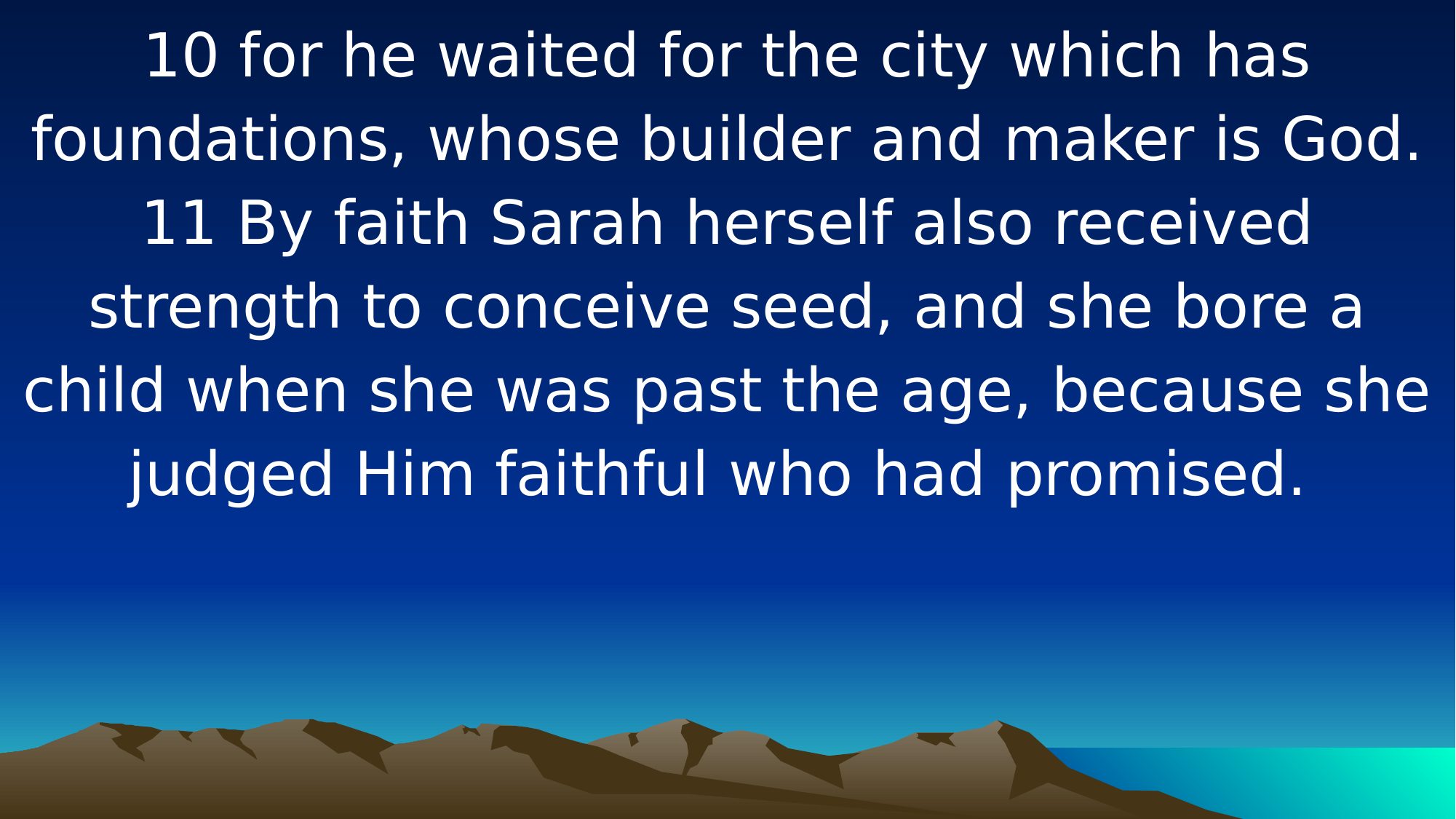

10 for he waited for the city which has foundations, whose builder and maker is God. 11 By faith Sarah herself also received strength to conceive seed, and she bore a child when she was past the age, because she judged Him faithful who had promised.